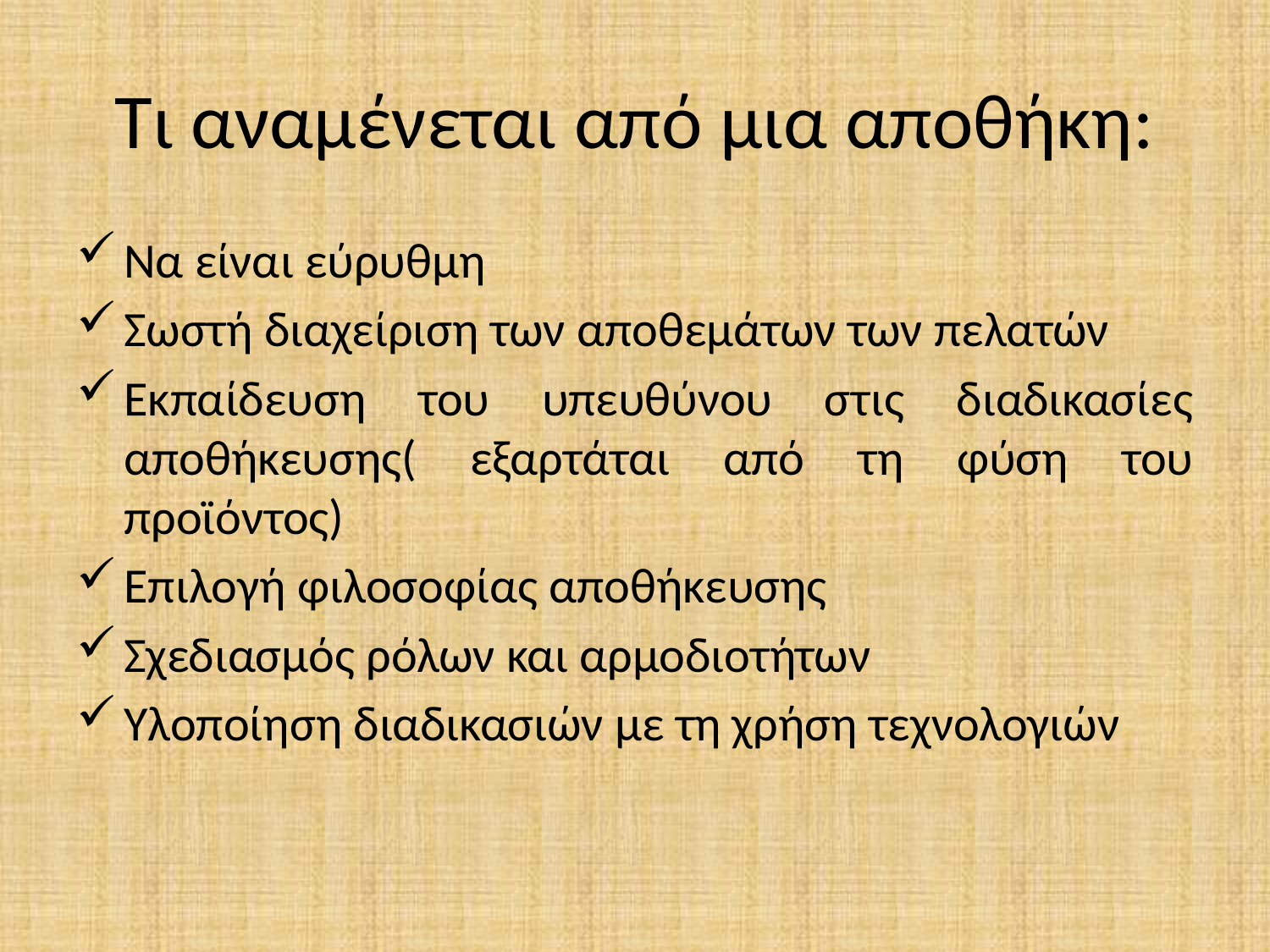

# Τι αναμένεται από μια αποθήκη:
Να είναι εύρυθμη
Σωστή διαχείριση των αποθεμάτων των πελατών
Εκπαίδευση του υπευθύνου στις διαδικασίες αποθήκευσης( εξαρτάται από τη φύση του προϊόντος)
Επιλογή φιλοσοφίας αποθήκευσης
Σχεδιασμός ρόλων και αρμοδιοτήτων
Υλοποίηση διαδικασιών με τη χρήση τεχνολογιών